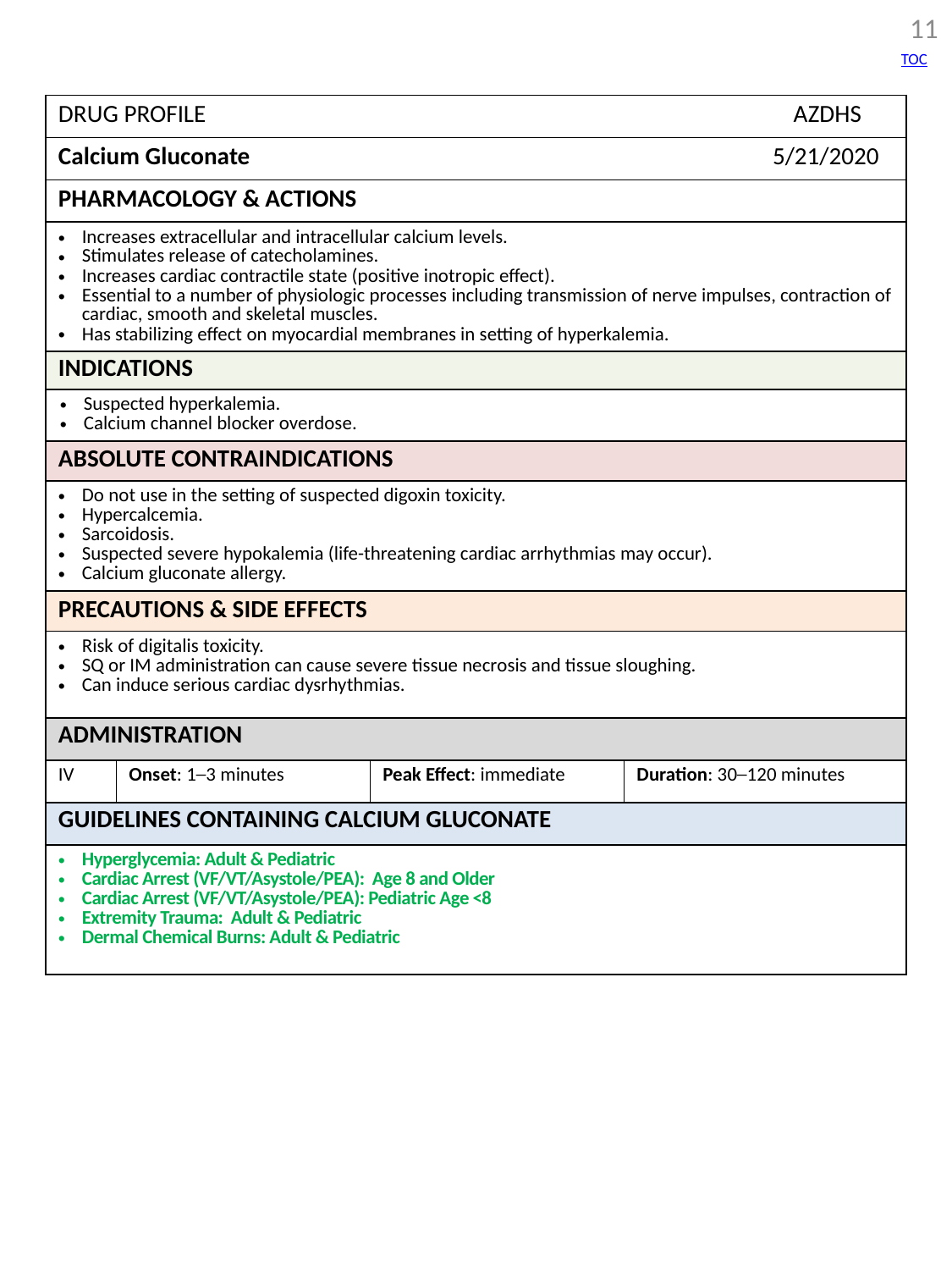

11
TOC
| DRUG PROFILE AZDHS |  |  |  |
| --- | --- | --- | --- |
| Calcium Gluconate 5/21/2020 |  |  |  |
| PHARMACOLOGY & ACTIONS |  |  |  |
| Increases extracellular and intracellular calcium levels. Stimulates release of catecholamines. Increases cardiac contractile state (positive inotropic effect). Essential to a number of physiologic processes including transmission of nerve impulses, contraction of cardiac, smooth and skeletal muscles. Has stabilizing effect on myocardial membranes in setting of hyperkalemia. |  |  |  |
| INDICATIONS |  |  |  |
| Suspected hyperkalemia. Calcium channel blocker overdose. |  |  |  |
| ABSOLUTE CONTRAINDICATIONS |  |  |  |
| Do not use in the setting of suspected digoxin toxicity. Hypercalcemia. Sarcoidosis. Suspected severe hypokalemia (life-threatening cardiac arrhythmias may occur). Calcium gluconate allergy. |  |  |  |
| PRECAUTIONS & SIDE EFFECTS |  |  |  |
| Risk of digitalis toxicity. SQ or IM administration can cause severe tissue necrosis and tissue sloughing. Can induce serious cardiac dysrhythmias. |  |  |  |
| ADMINISTRATION |  |  |  |
| IV | Onset: 1─3 minutes | Peak Effect: immediate | Duration: 30─120 minutes |
| GUIDELINES CONTAINING CALCIUM GLUCONATE |  |  |  |
| Hyperglycemia: Adult & Pediatric Cardiac Arrest (VF/VT/Asystole/PEA): Age 8 and Older Cardiac Arrest (VF/VT/Asystole/PEA): Pediatric Age <8 Extremity Trauma: Adult & Pediatric Dermal Chemical Burns: Adult & Pediatric |  |  |  |